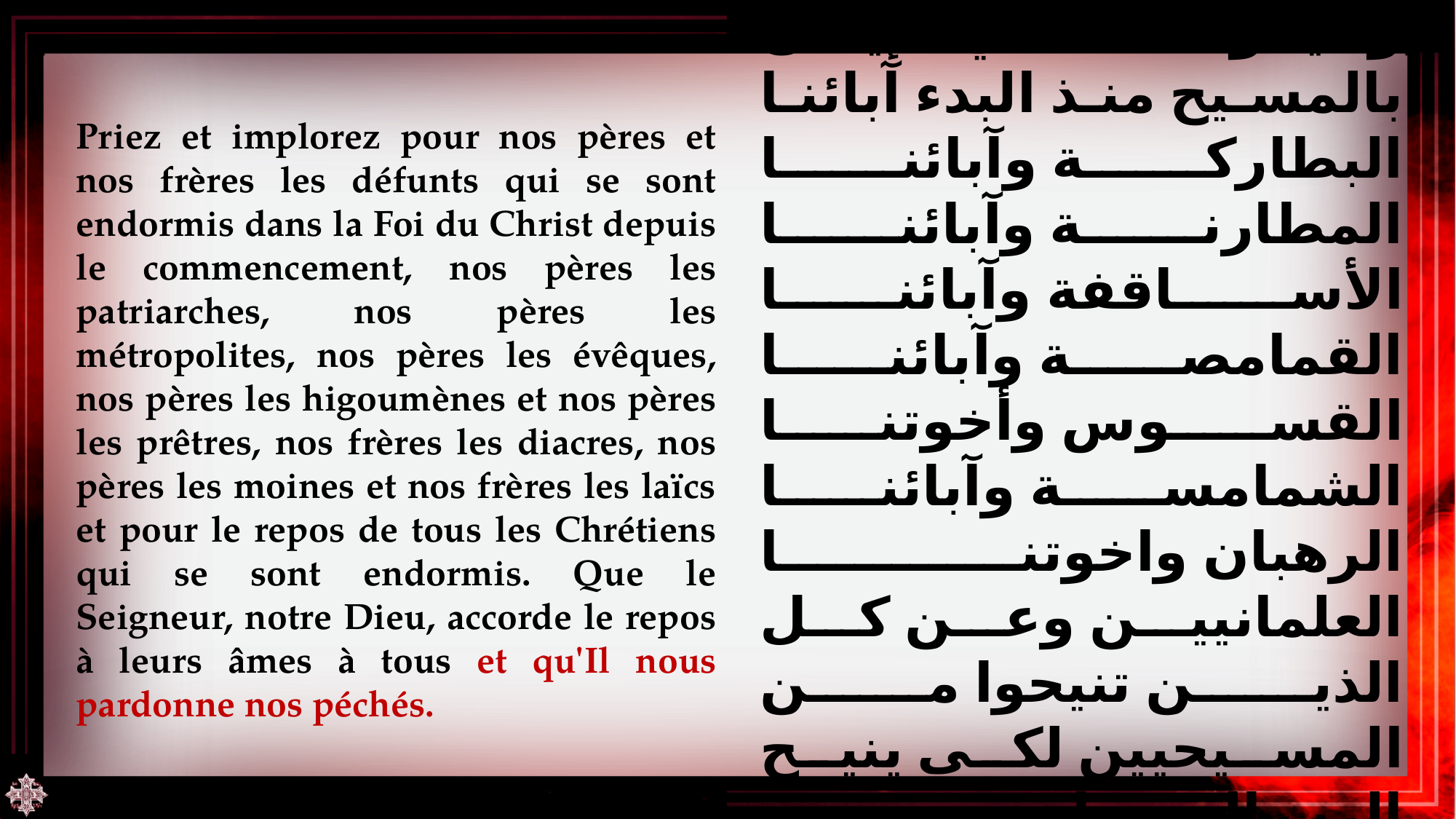

صلوا واطلبوا عن آبائنا واخوتنا الذين رقدوا وتنيحوا في الإيمان بالمسيح منذ البدء آبائنا البطاركة وآبائنا المطارنة وآبائنا الأساقفة وآبائنا القمامصة وآبائنا القسوس وأخوتنا الشمامسة وآبائنا الرهبان واخوتنا العلمانيين وعن كل الذين تنيحوا من المسيحيين لكي ينيح الرب إلهنا نفوسهم أجمعين ويغفر لنا خطايانا.
Priez et implorez pour nos pères et nos frères les défunts qui se sont endormis dans la Foi du Christ depuis le commencement, nos pères les patriarches, nos pères les métropolites, nos pères les évêques, nos pères les higoumènes et nos pères les prêtres, nos frères les diacres, nos pères les moines et nos frères les laïcs et pour le repos de tous les Chrétiens qui se sont endormis. Que le Seigneur, notre Dieu, accorde le repos à leurs âmes à tous et qu'Il nous pardonne nos péchés.